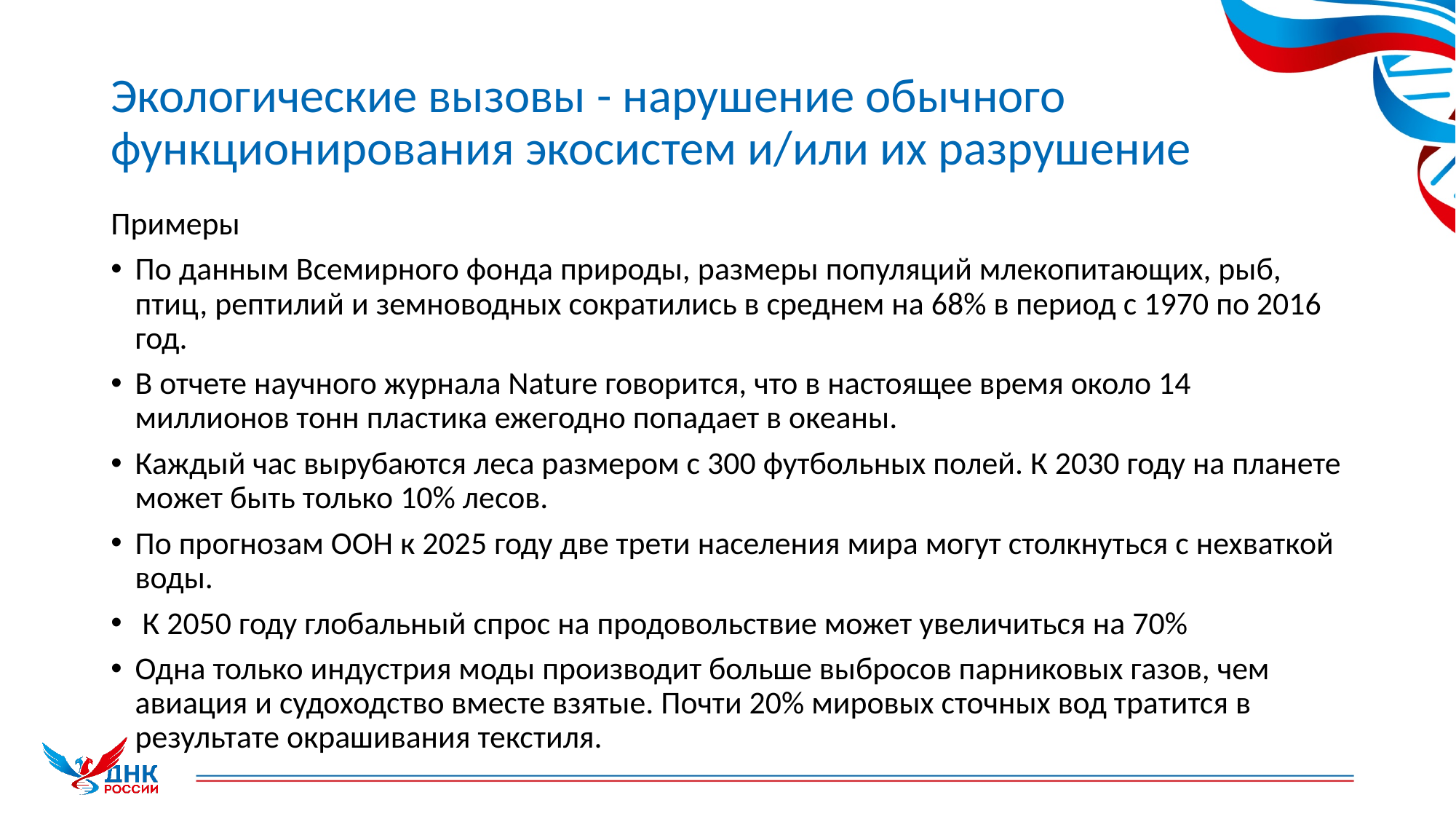

# Экологические вызовы - нарушение обычного функционирования экосистем и/или их разрушение
Примеры
По данным Всемирного фонда природы, размеры популяций млекопитающих, рыб, птиц, рептилий и земноводных сократились в среднем на 68% в период с 1970 по 2016 год.
В отчете научного журнала Nature говорится, что в настоящее время около 14 миллионов тонн пластика ежегодно попадает в океаны.
Каждый час вырубаются леса размером с 300 футбольных полей. К 2030 году на планете может быть только 10% лесов.
По прогнозам ООН к 2025 году две трети населения мира могут столкнуться с нехваткой воды.
 К 2050 году глобальный спрос на продовольствие может увеличиться на 70%
Одна только индустрия моды производит больше выбросов парниковых газов, чем авиация и судоходство вместе взятые. Почти 20% мировых сточных вод тратится в результате окрашивания текстиля.